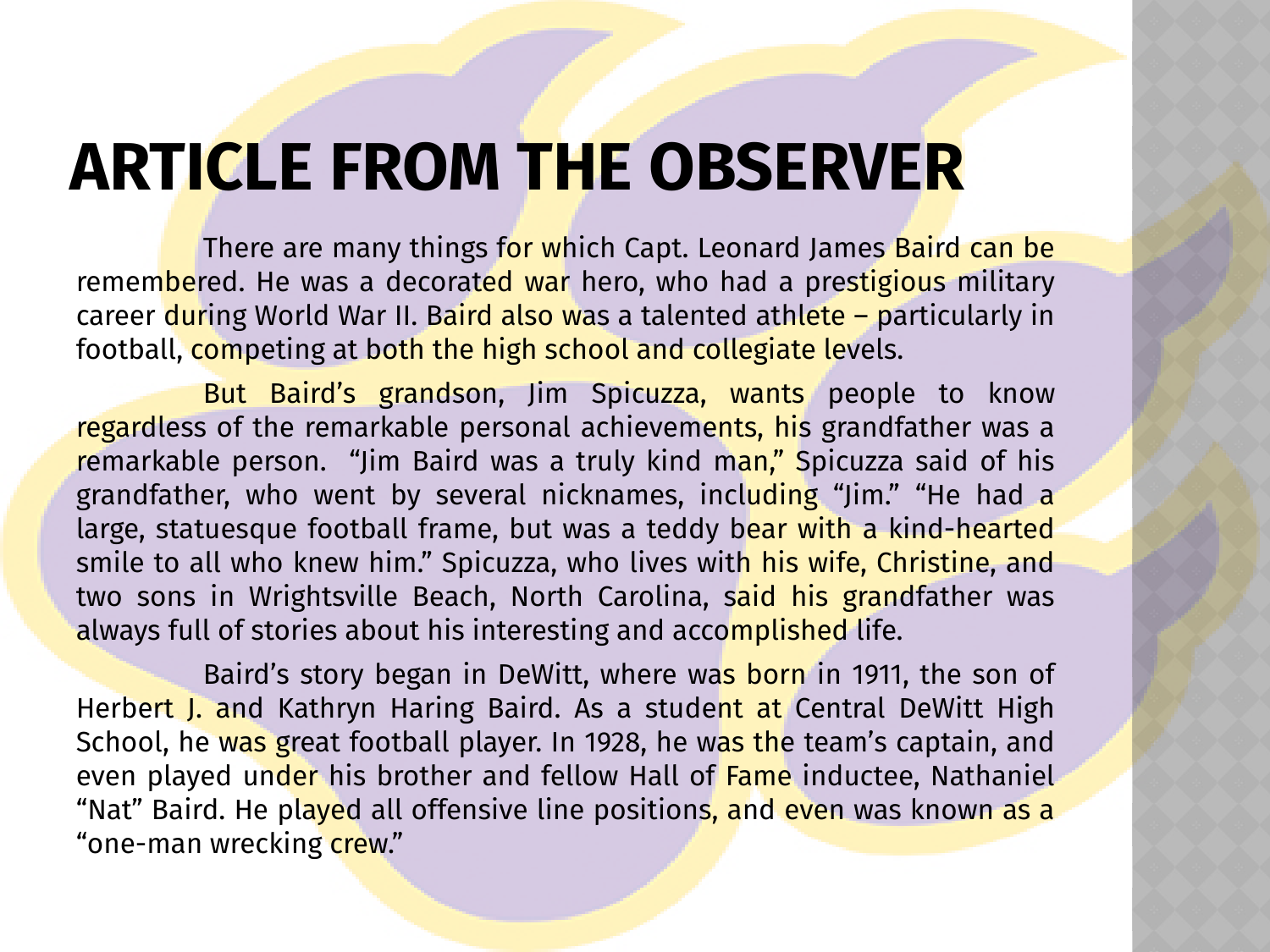

# Article from the Observer
	There are many things for which Capt. Leonard James Baird can be remembered. He was a decorated war hero, who had a prestigious military career during World War II. Baird also was a talented athlete – particularly in football, competing at both the high school and collegiate levels.
	But Baird’s grandson, Jim Spicuzza, wants people to know regardless of the remarkable personal achievements, his grandfather was a remarkable person.  “Jim Baird was a truly kind man,” Spicuzza said of his grandfather, who went by several nicknames, including “Jim.” “He had a large, statuesque football frame, but was a teddy bear with a kind-hearted smile to all who knew him.” Spicuzza, who lives with his wife, Christine, and two sons in Wrightsville Beach, North Carolina, said his grandfather was always full of stories about his interesting and accomplished life.
	Baird’s story began in DeWitt, where was born in 1911, the son of Herbert J. and Kathryn Haring Baird. As a student at Central DeWitt High School, he was great football player. In 1928, he was the team’s captain, and even played under his brother and fellow Hall of Fame inductee, Nathaniel “Nat” Baird. He played all offensive line positions, and even was known as a “one-man wrecking crew.”